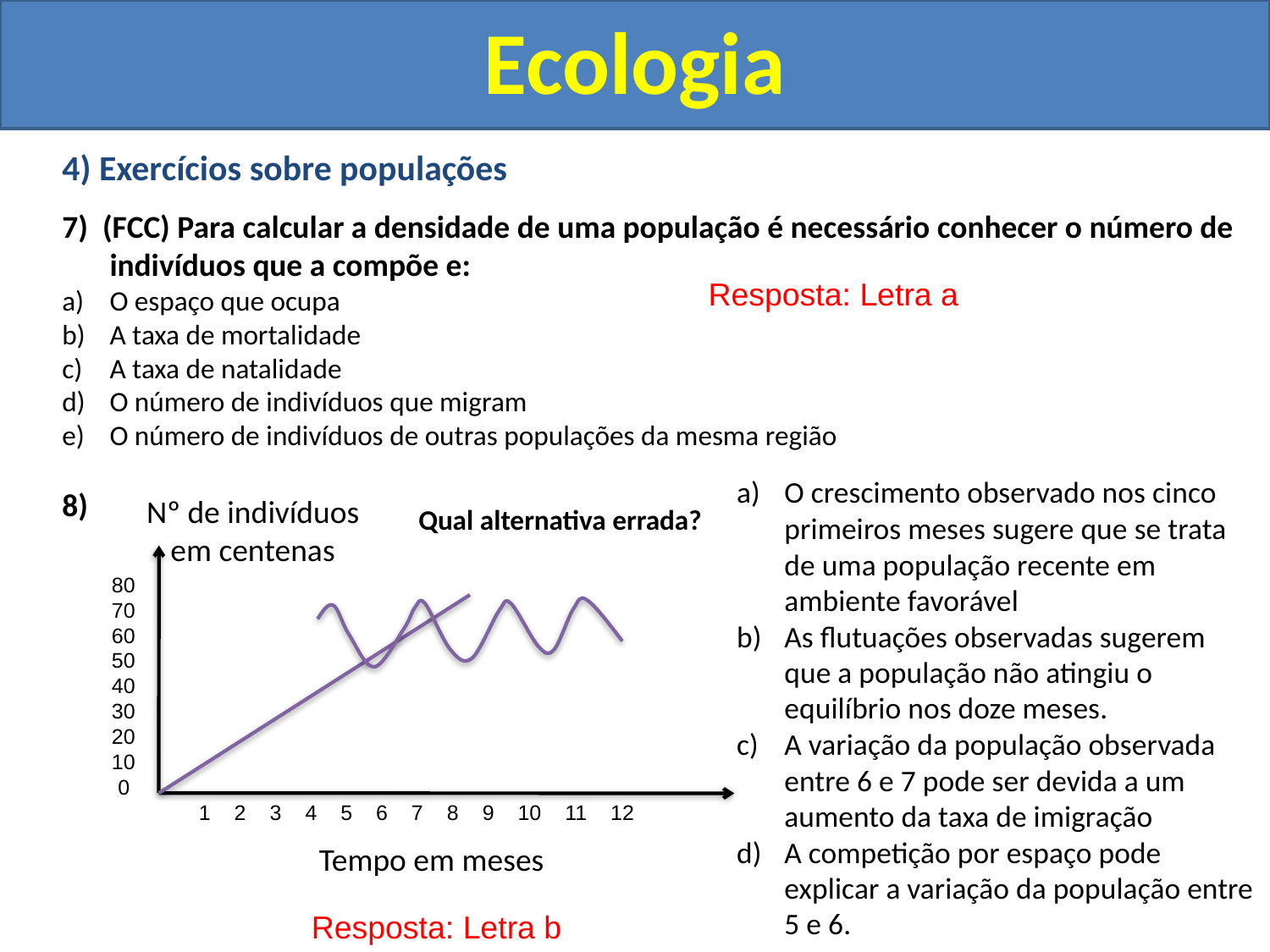

Ecologia

4) Exercícios sobre populações

7)  (FCC) Para calcular a densidade de uma população é necessário conhecer o número de indivíduos que a compõe e:
O espaço que ocupa
A taxa de mortalidade
A taxa de natalidade
O número de indivíduos que migram
O número de indivíduos de outras populações da mesma região

8)

Resposta: Letra a
O crescimento observado nos cinco primeiros meses sugere que se trata de uma população recente em ambiente favorável
As flutuações observadas sugerem que a população não atingiu o equilíbrio nos doze meses.
A variação da população observada entre 6 e 7 pode ser devida a um aumento da taxa de imigração
A competição por espaço pode explicar a variação da população entre 5 e 6.
Nº de indivíduos
em centenas
Qual alternativa errada?

80
70
60
50
40
30
20
10
0

   1    2    3    4    5    6    7    8    9    10    11    12
Tempo em meses
Resposta: Letra b